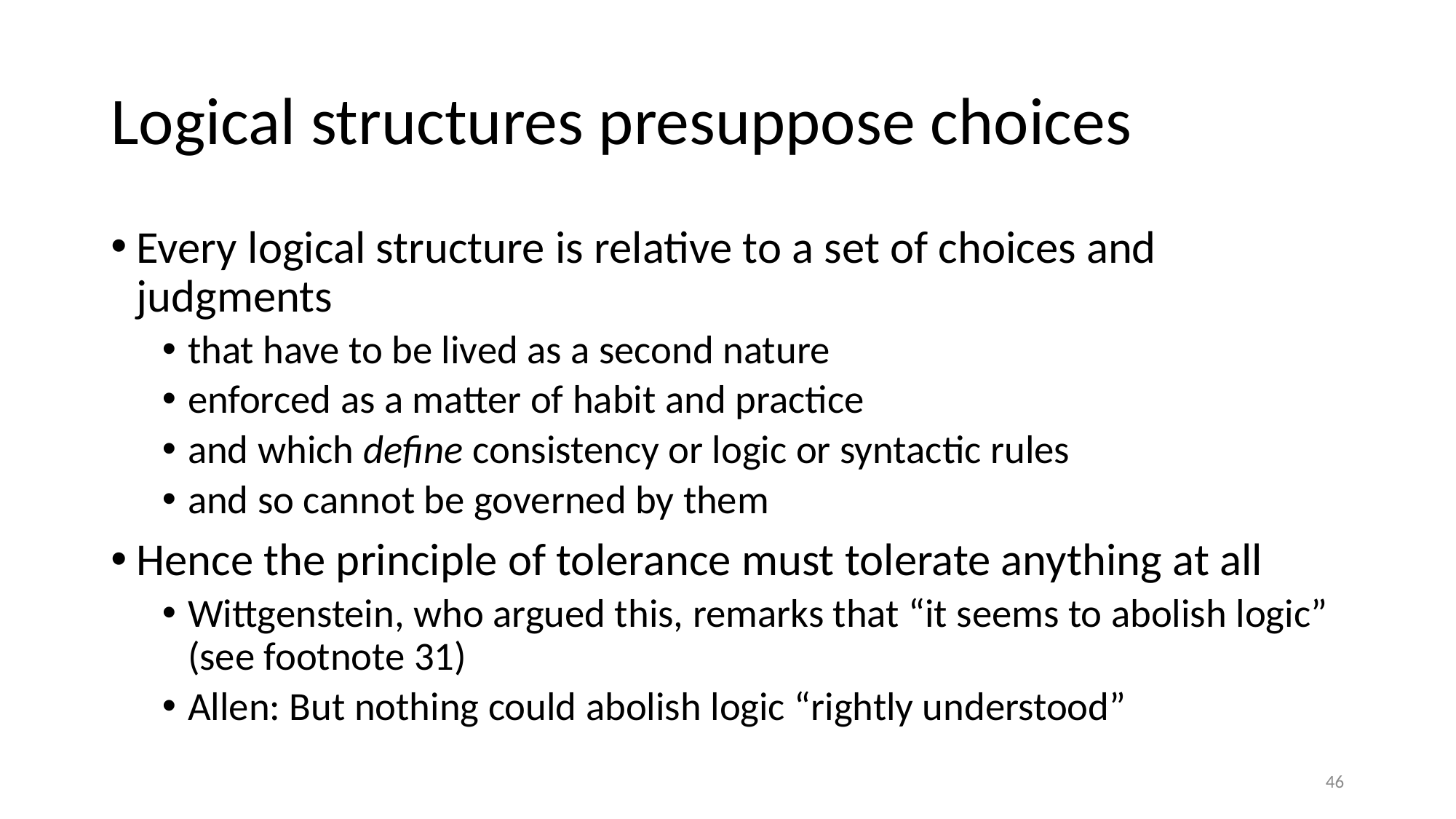

# Logical structures presuppose choices
Every logical structure is relative to a set of choices and judgments
that have to be lived as a second nature
enforced as a matter of habit and practice
and which define consistency or logic or syntactic rules
and so cannot be governed by them
Hence the principle of tolerance must tolerate anything at all
Wittgenstein, who argued this, remarks that “it seems to abolish logic” (see footnote 31)
Allen: But nothing could abolish logic “rightly understood”
46